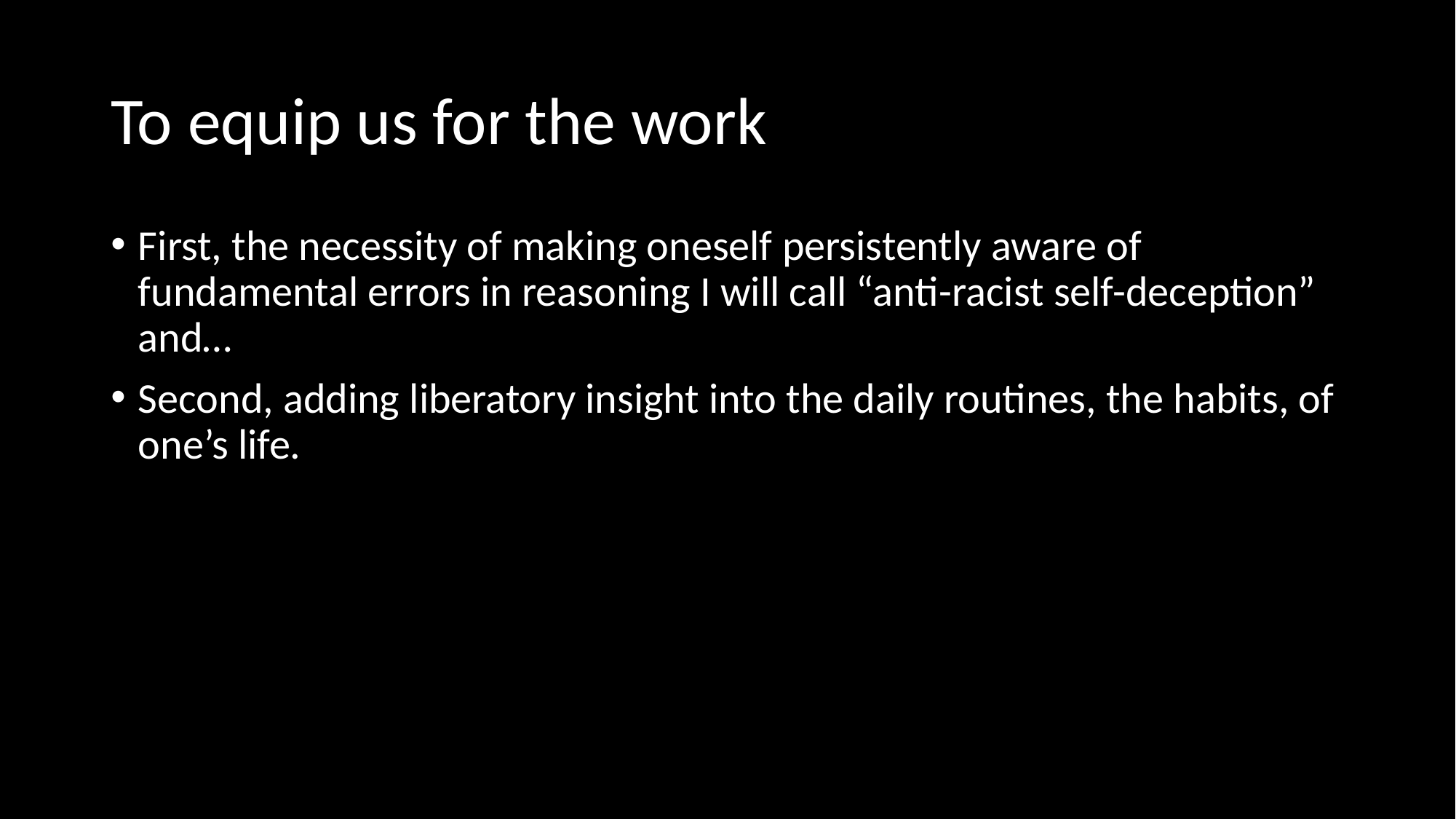

# To equip us for the work
First, the necessity of making oneself persistently aware of fundamental errors in reasoning I will call “anti-racist self-deception” and…
Second, adding liberatory insight into the daily routines, the habits, of one’s life.